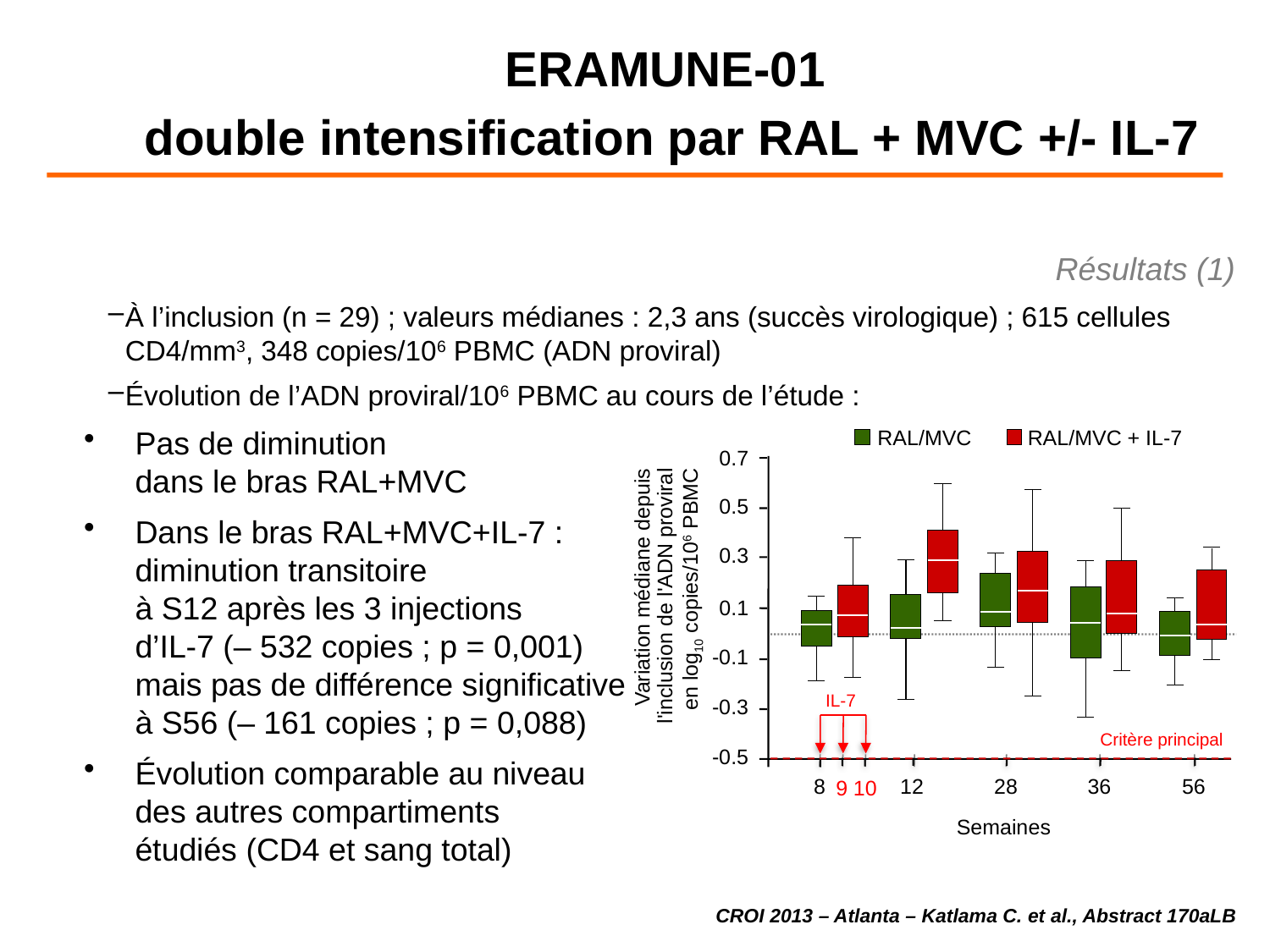

ERAMUNE-01
double intensification par RAL + MVC +/- IL-7

Résultats (1)
À l’inclusion (n = 29) ; valeurs médianes : 2,3 ans (succès virologique) ; 615 cellules CD4/mm3, 348 copies/106 PBMC (ADN proviral)
Évolution de l’ADN proviral/106 PBMC au cours de l’étude :
Pas de diminution
dans le bras RAL+MVC
Dans le bras RAL+MVC+IL-7 :
diminution transitoire
à S12 après les 3 injections
d’IL-7 (– 532 copies ; p = 0,001)
mais pas de différence significative
à S56 (– 161 copies ; p = 0,088)
Évolution comparable au niveau
des autres compartiments
étudiés (CD4 et sang total)
RAL/MVC
RAL/MVC + IL-7

0.7

0.5

0.3

Variation médiane depuis
l'inclusion de l'ADN proviral
en log10 copies/106 PBMC

0.1

-0.1

IL-7

-0.3

Critère principal
-0.5

8
12
28
36
56
9
10
Semaines
CROI 2013 – Atlanta – Katlama C. et al., Abstract 170aLB